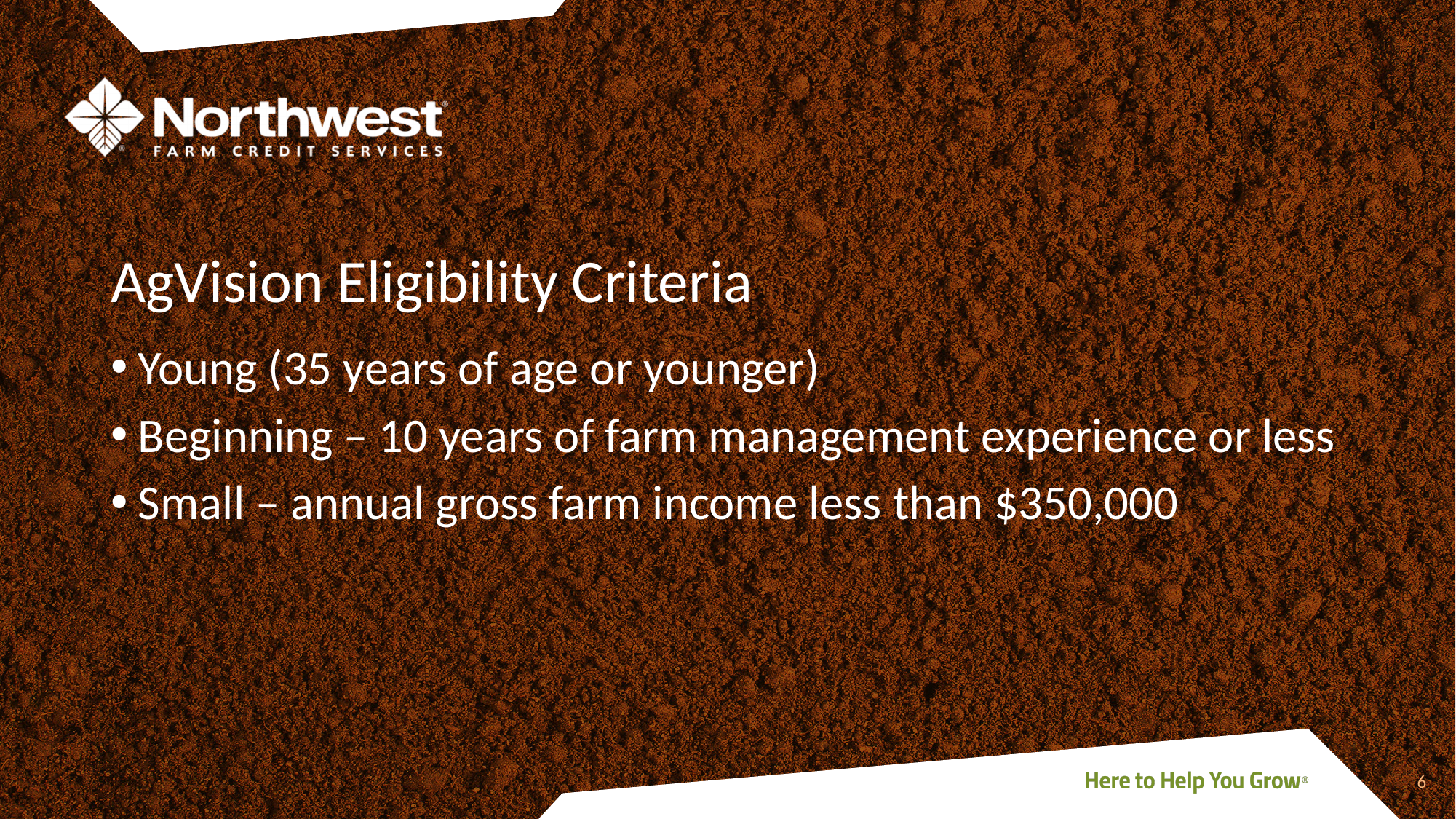

# AgVision Eligibility Criteria
Young (35 years of age or younger)
Beginning – 10 years of farm management experience or less
Small – annual gross farm income less than $350,000

6